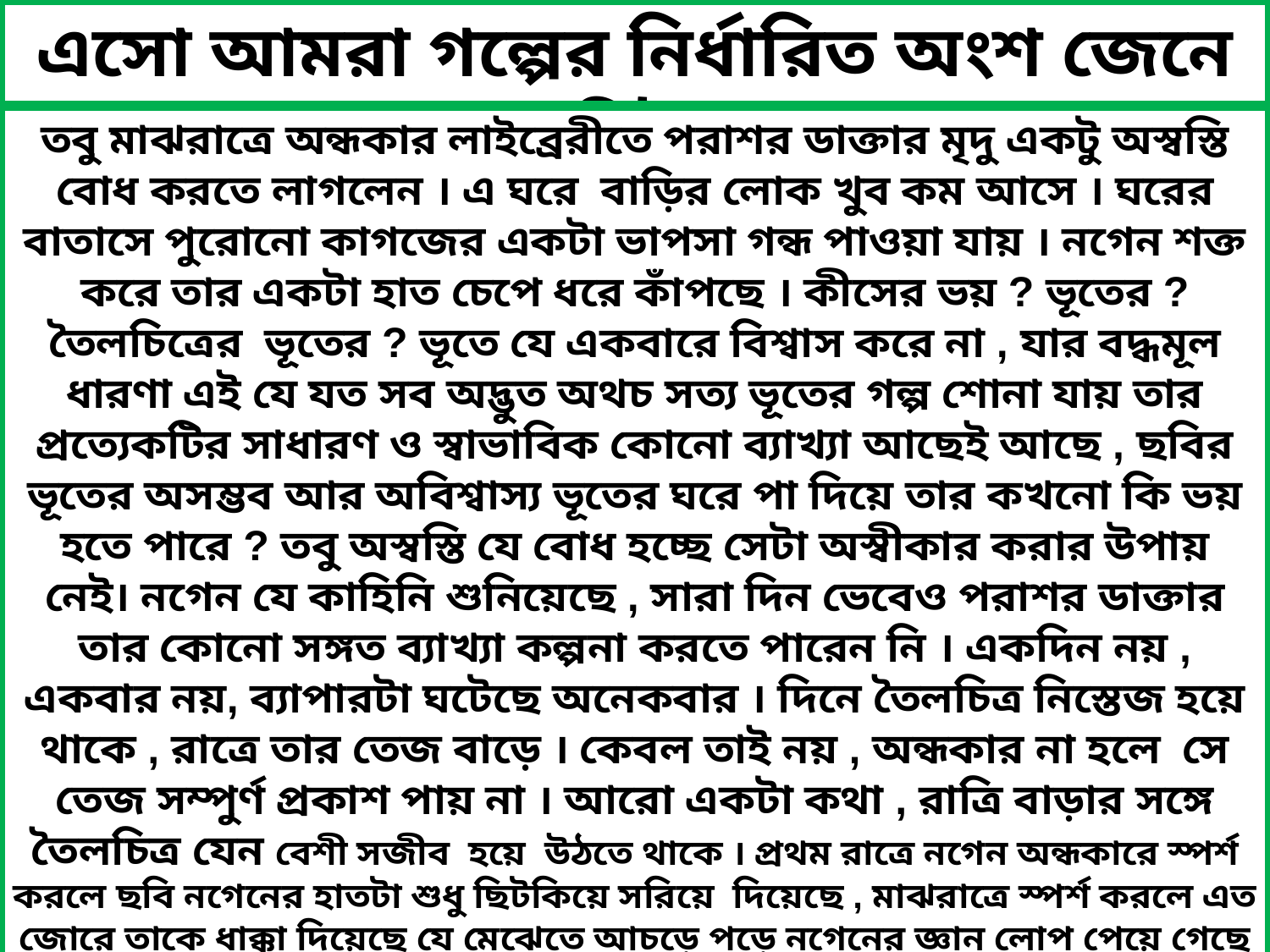

এসো আমরা গল্পের নির্ধারিত অংশ জেনে নিই
তবু মাঝরাত্রে অন্ধকার লাইব্রেরীতে পরাশর ডাক্তার মৃদু একটু অস্বস্তি বোধ করতে লাগলেন । এ ঘরে  বাড়ির লোক খুব কম আসে । ঘরের বাতাসে পুরোনো কাগজের একটা ভাপসা গন্ধ পাওয়া যায় । নগেন শক্ত করে তার একটা হাত চেপে ধরে কাঁপছে । কীসের ভয় ? ভূতের ? তৈলচিত্রের  ভূতের ? ভূতে যে একবারে বিশ্বাস করে না , যার বদ্ধমূল ধারণা এই যে যত সব অদ্ভুত অথচ সত্য ভূতের গল্প শোনা যায় তার প্রত্যেকটির সাধারণ ও স্বাভাবিক কোনো ব্যাখ্যা আছেই আছে , ছবির ভূতের অসম্ভব আর অবিশ্বাস্য ভূতের ঘরে পা দিয়ে তার কখনো কি ভয় হতে পারে ? তবু অস্বস্তি যে বোধ হচ্ছে সেটা অস্বীকার করার উপায় নেই। নগেন যে কাহিনি শুনিয়েছে , সারা দিন ভেবেও পরাশর ডাক্তার তার কোনো সঙ্গত ব্যাখ্যা কল্পনা করতে পারেন নি । একদিন নয় , একবার নয়, ব্যাপারটা ঘটেছে অনেকবার । দিনে তৈলচিত্র নিস্তেজ হয়ে থাকে , রাত্রে তার তেজ বাড়ে । কেবল তাই নয় , অন্ধকার না হলে  সে তেজ সম্পুর্ণ প্রকাশ পায় না । আরো একটা কথা , রাত্রি বাড়ার সঙ্গে তৈলচিত্র যেন বেশী সজীব  হয়ে  উঠতে থাকে । প্রথম রাত্রে নগেন অন্ধকারে স্পর্শ করলে ছবি নগেনের হাতটা শুধু ছিটকিয়ে সরিয়ে  দিয়েছে , মাঝরাত্রে স্পর্শ করলে এত জোরে তাকে ধাক্কা দিয়েছে যে মেঝেতে আচড়ে পড়ে নগেনের জ্ঞান লোপ পেয়ে গেছে ।
অশরীরী  শক্তি কল্পনা করা ছাড়া এ সমস্তের আর কী  মানে হয় ?
হয় – নিশ্চয় হয়; মনে মনে নিজেকে ধমক দিয়ে পরাশর ডাক্তার নিজেকে এই কথা শুনিয়ে দিলেন । তারপর চোখ তুলে তাকালেন দেয়ালের যেখানে নগেনের মামার তৈলচিত্রটি ছিল । এ ঘরে তিনি আগেও কয়েকবার এসেছেন , তৈলচিত্রগুলির অবস্থান তার অজানা ছিল না । যা চোখে পড়ল তাতে পরাশর ডাক্তারের বুকটাও ধড়াস করে উঠল । তৈলচিত্রের দিকে দুটি উজ্জ্বল চোখ তার দিকে জ্বলজ্বল করে তাকিয়ে আছে । চোখ দুটির মধ্যে ফাঁক প্রায় দেড় হাত ।